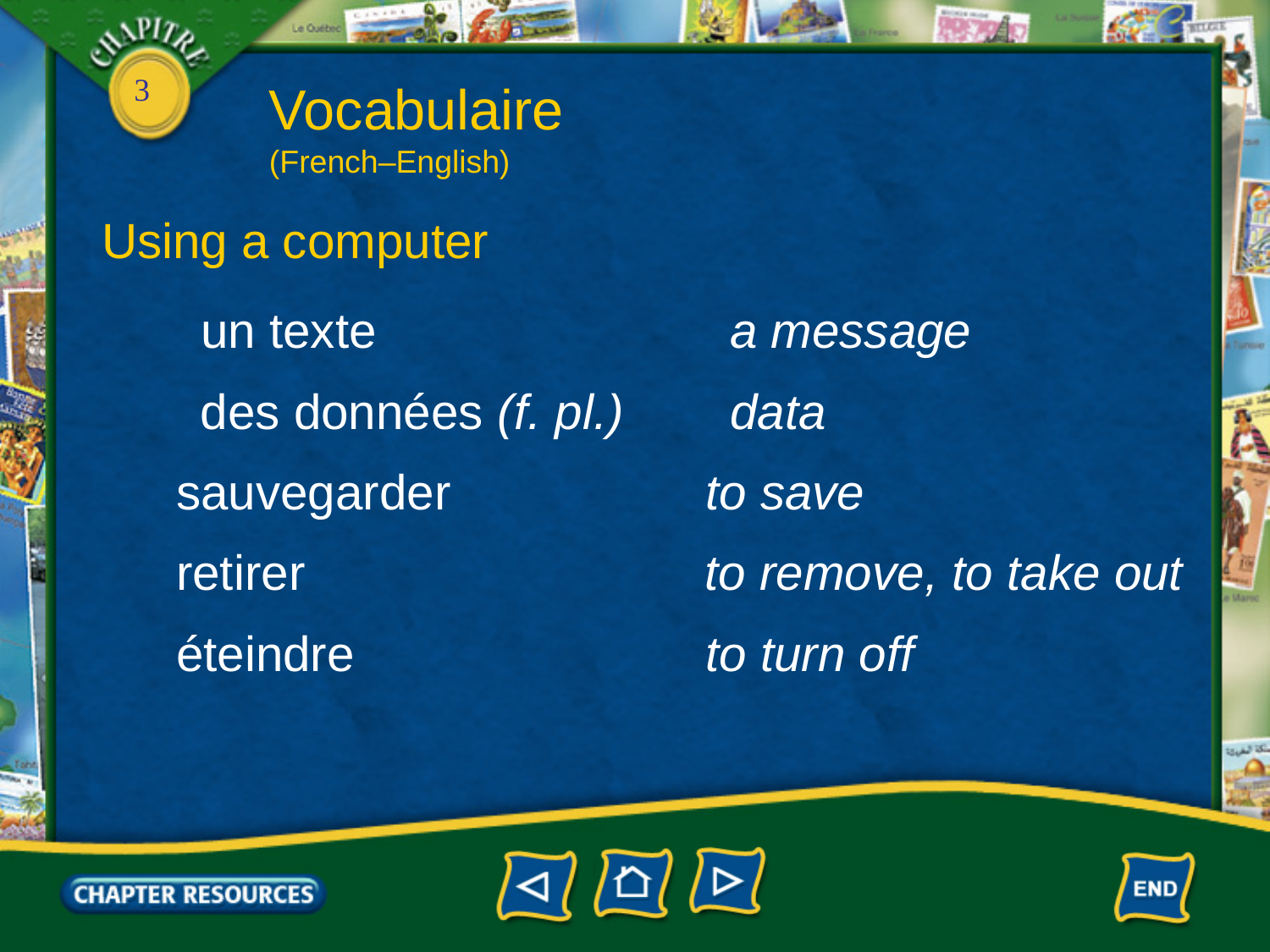

Vocabulaire
(French–English)
Using a computer
un texte
a message
des données (f. pl.)
data
sauvegarder
to save
retirer
to remove, to take out
éteindre
to turn off